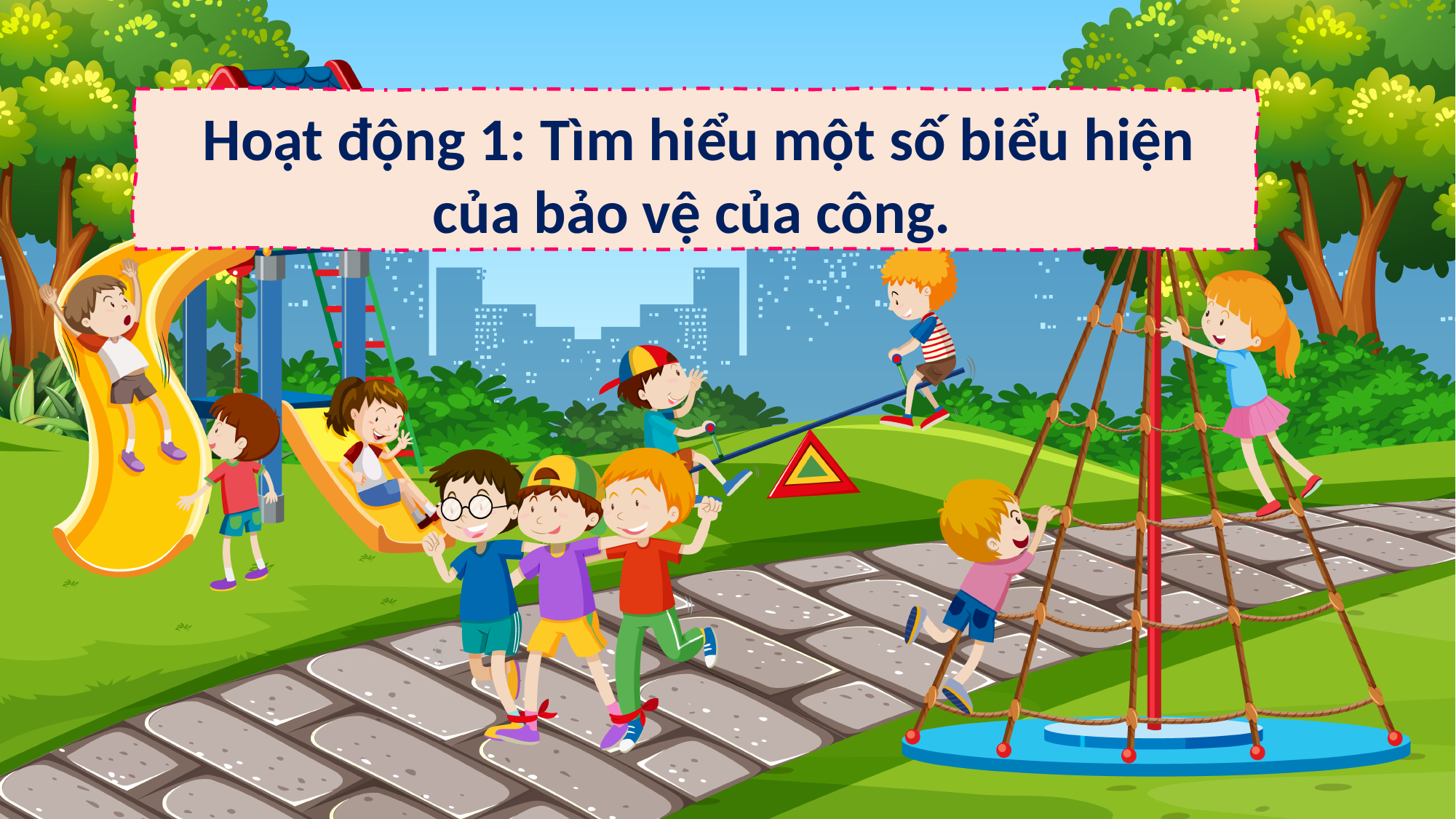

Hoạt động 1: Tìm hiểu một số biểu hiện của bảo vệ của công.